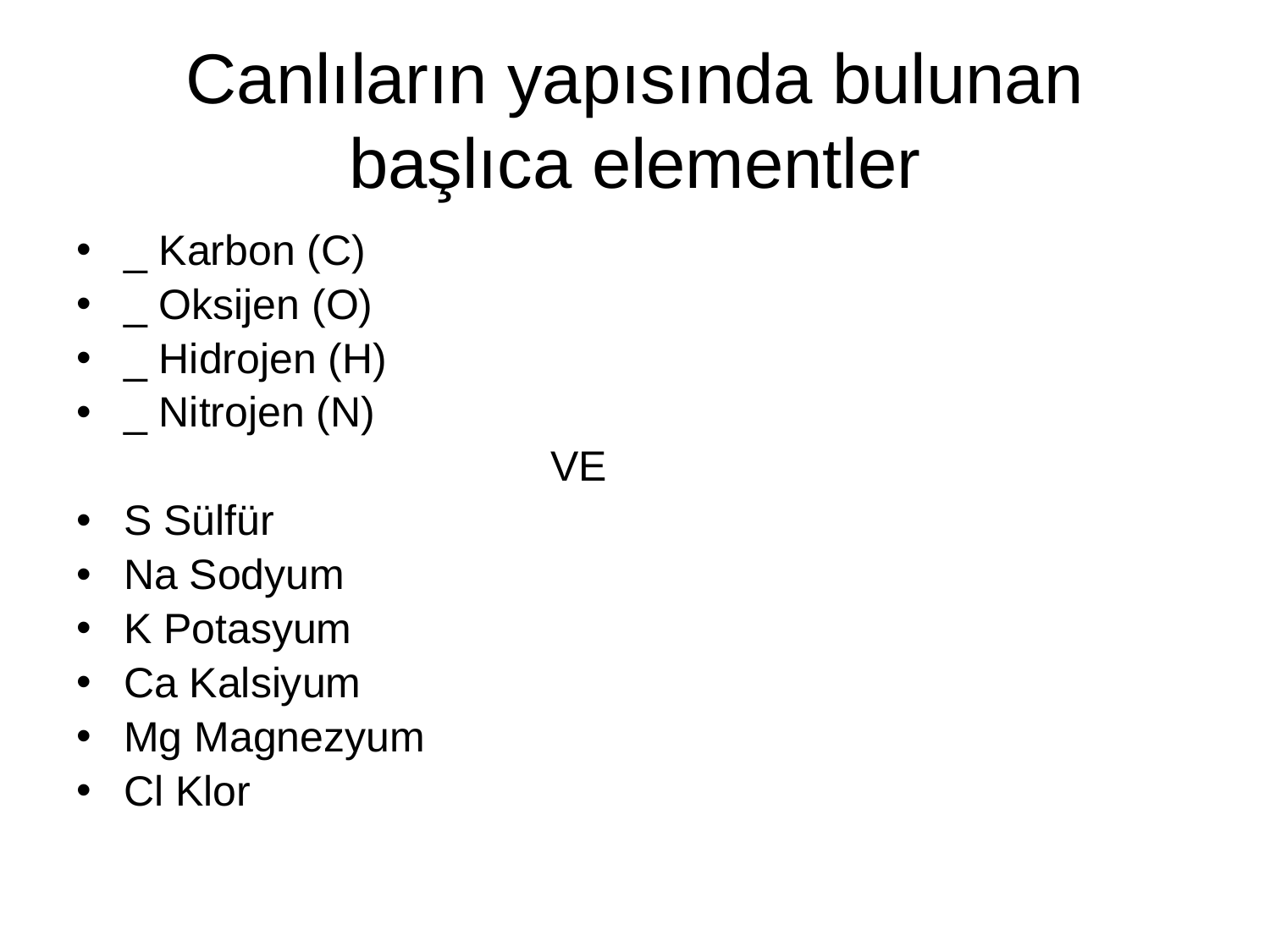

# Canlıların yapısında bulunan başlıca elementler
_ Karbon (C)
_ Oksijen (O)
_ Hidrojen (H)
_ Nitrojen (N)
                                        VE
S Sülfür
Na Sodyum
K Potasyum
Ca Kalsiyum
Mg Magnezyum
Cl Klor